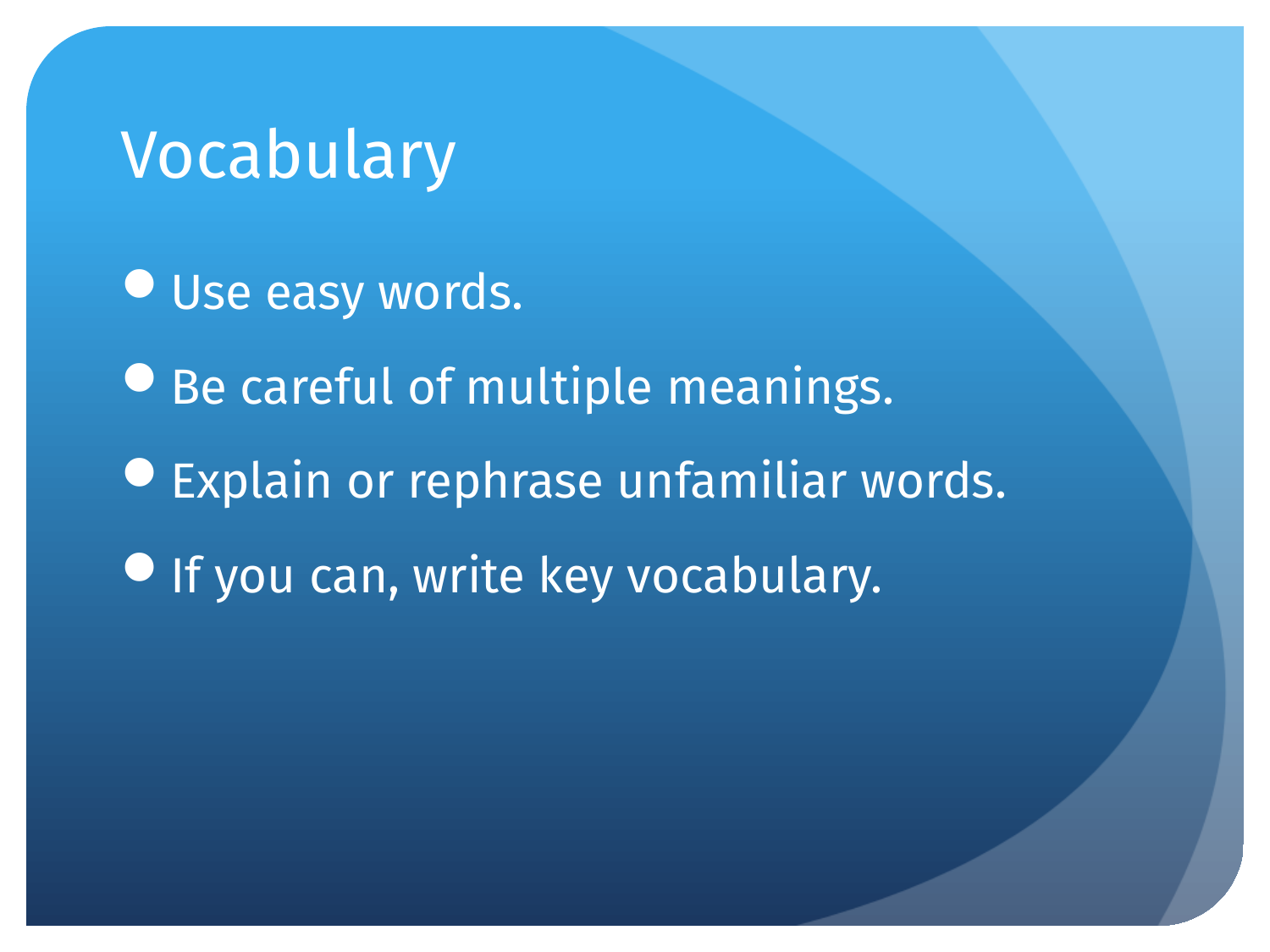

# Vocabulary
Use easy words.
Be careful of multiple meanings.
Explain or rephrase unfamiliar words.
If you can, write key vocabulary.